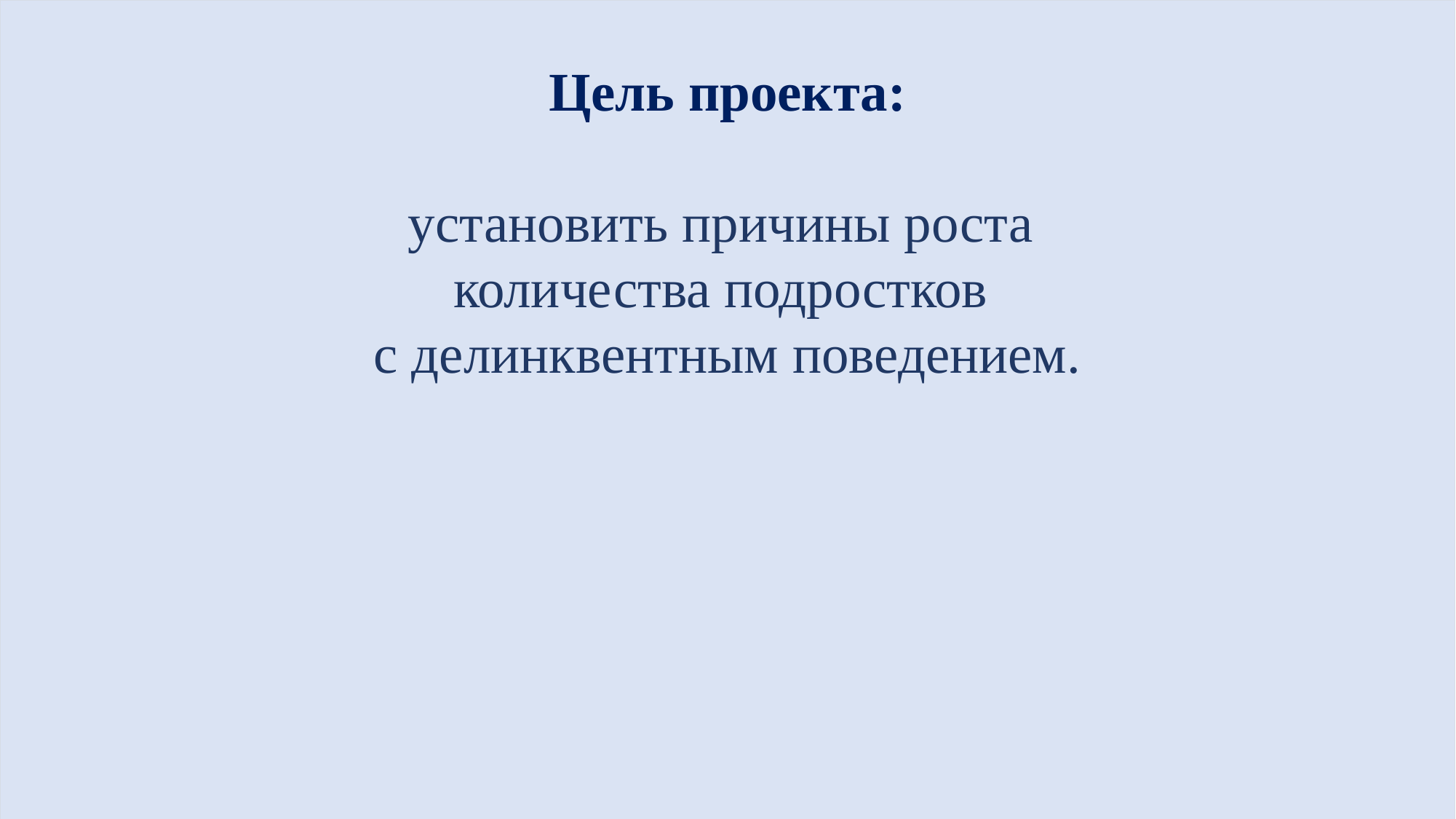

Цель проекта:

установить причины роста
количества подростков
с делинквентным поведением.